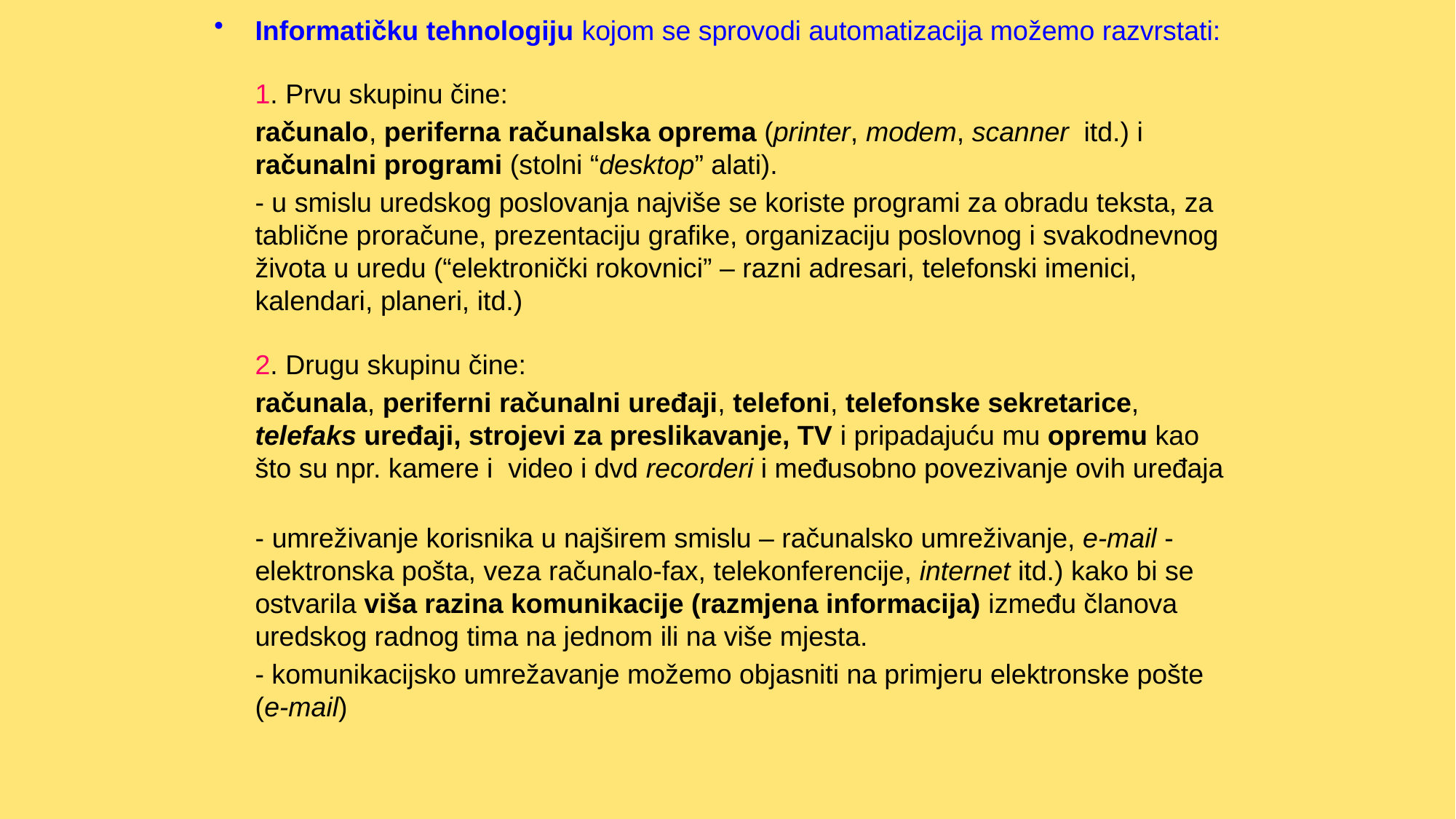

Informatičku tehnologiju kojom se sprovodi automatizacija možemo razvrstati:

	1. Prvu skupinu čine:
	računalo, periferna računalska oprema (printer, modem, scanner  itd.) i računalni programi (stolni “desktop” alati).
	- u smislu uredskog poslovanja najviše se koriste programi za obradu teksta, za tablične proračune, prezentaciju grafike, organizaciju poslovnog i svakodnevnog života u uredu (“elektronički rokovnici” – razni adresari, telefonski imenici, kalendari, planeri, itd.)

	2. Drugu skupinu čine:
	računala, periferni računalni uređaji, telefoni, telefonske sekretarice, telefaks uređaji, strojevi za preslikavanje, TV i pripadajuću mu opremu kao što su npr. kamere i  video i dvd recorderi i međusobno povezivanje ovih uređaja

	- umreživanje korisnika u najširem smislu – računalsko umreživanje, e-mail - elektronska pošta, veza računalo-fax, telekonferencije, internet itd.) kako bi se ostvarila viša razina komunikacije (razmjena informacija) između članova uredskog radnog tima na jednom ili na više mjesta.
	- komunikacijsko umrežavanje možemo objasniti na primjeru elektronske pošte (e-mail)